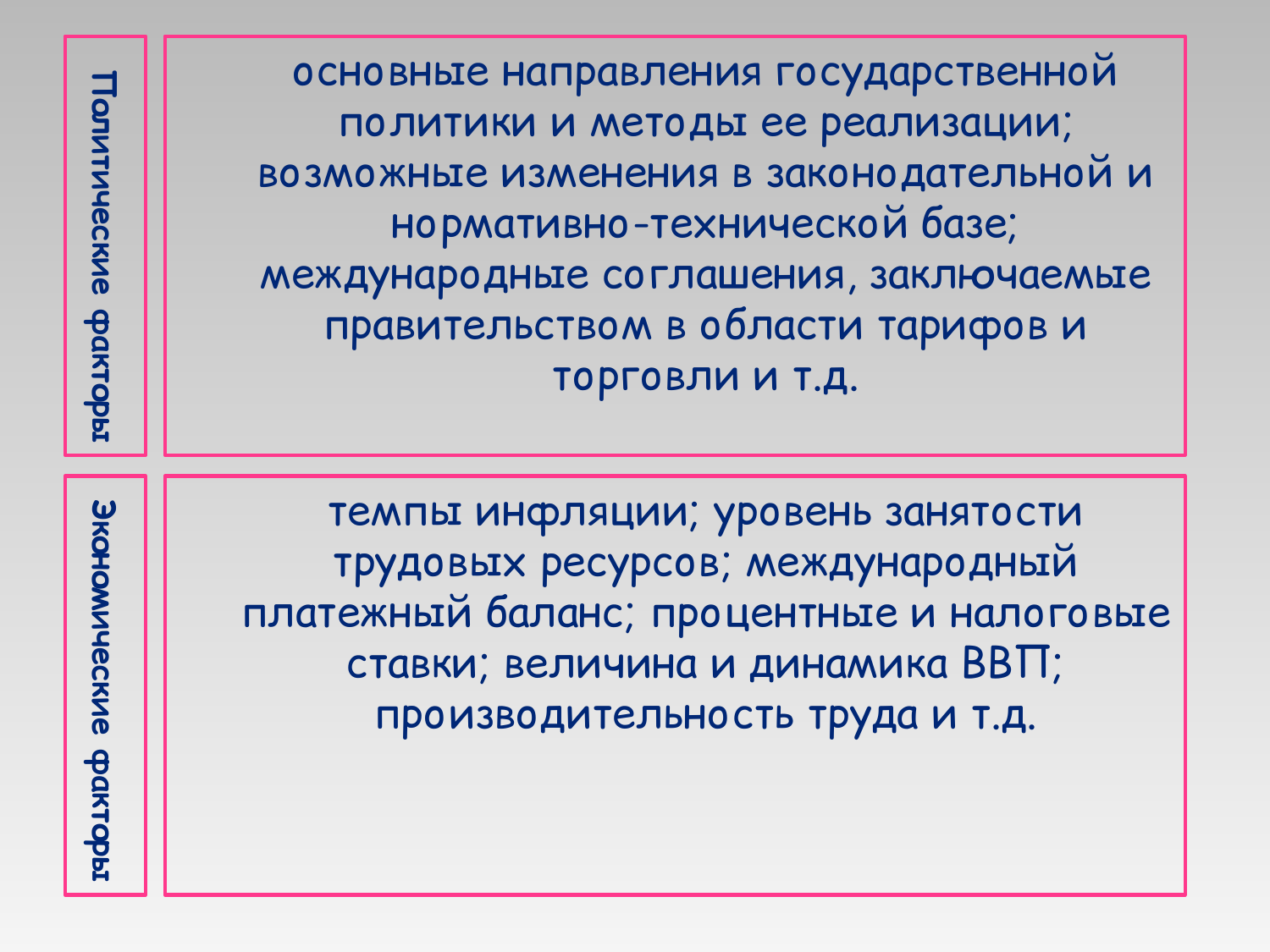

Политические факторы
	основные направления государственной политики и методы ее реализации; возможные изменения в законодательной и нормативно-технической базе; международные соглашения, заключаемые правительством в области тарифов и торговли и т.д.
Экономические факторы
	темпы инфляции; уровень занятости трудовых ресурсов; международный платежный баланс; процентные и налоговые ставки; величина и динамика ВВП; производительность труда и т.д.